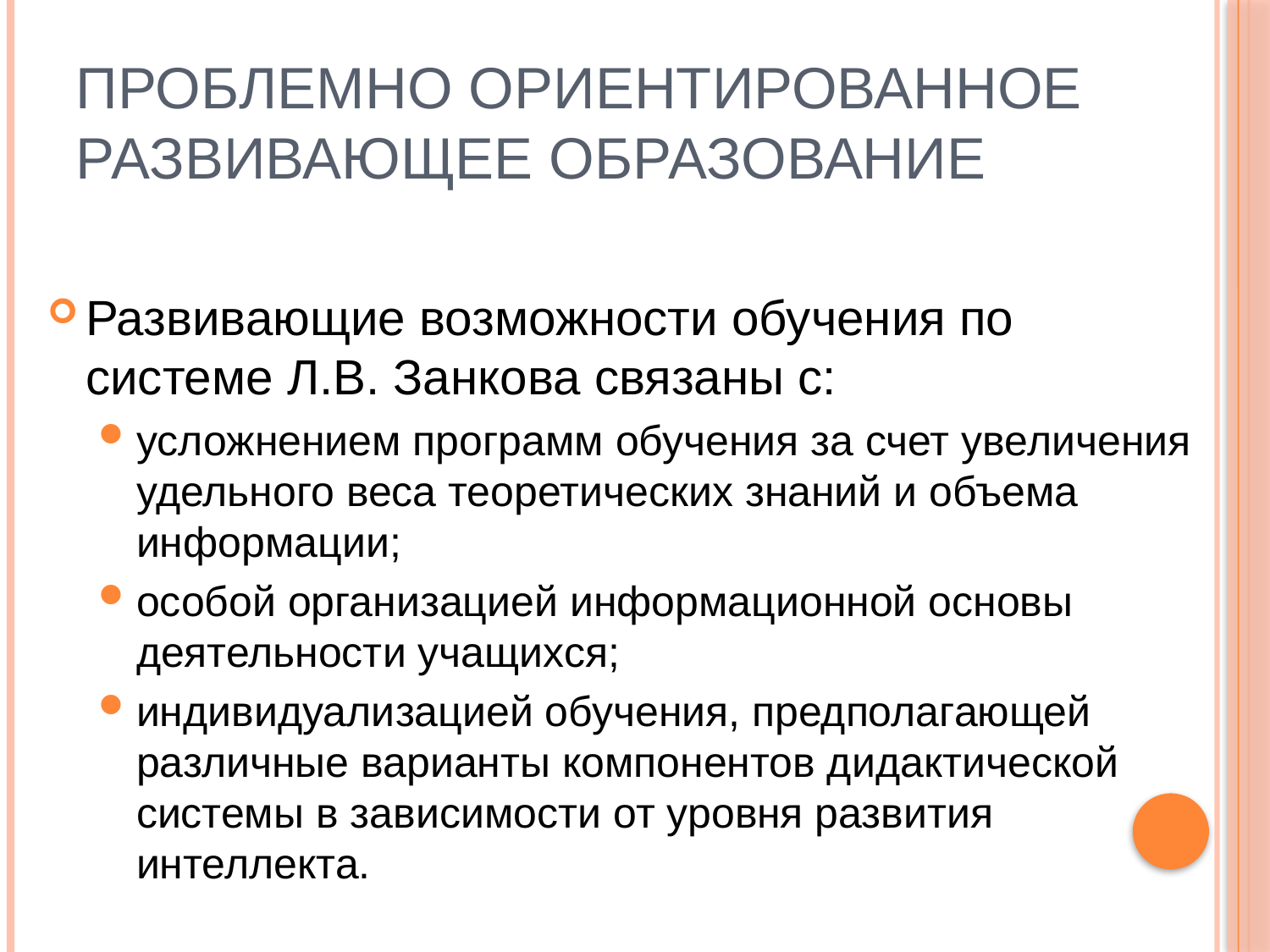

# Проблемно ориентированное развивающее образование
Развивающие возможности обучения по системе Л.В. Занкова связаны с:
усложнением программ обучения за счет увеличения удельного веса теоретических знаний и объема информации;
особой организацией информационной основы деятельности учащихся;
индивидуализацией обучения, предполагающей различные варианты компонентов дидактической системы в зависимости от уровня развития интеллекта.